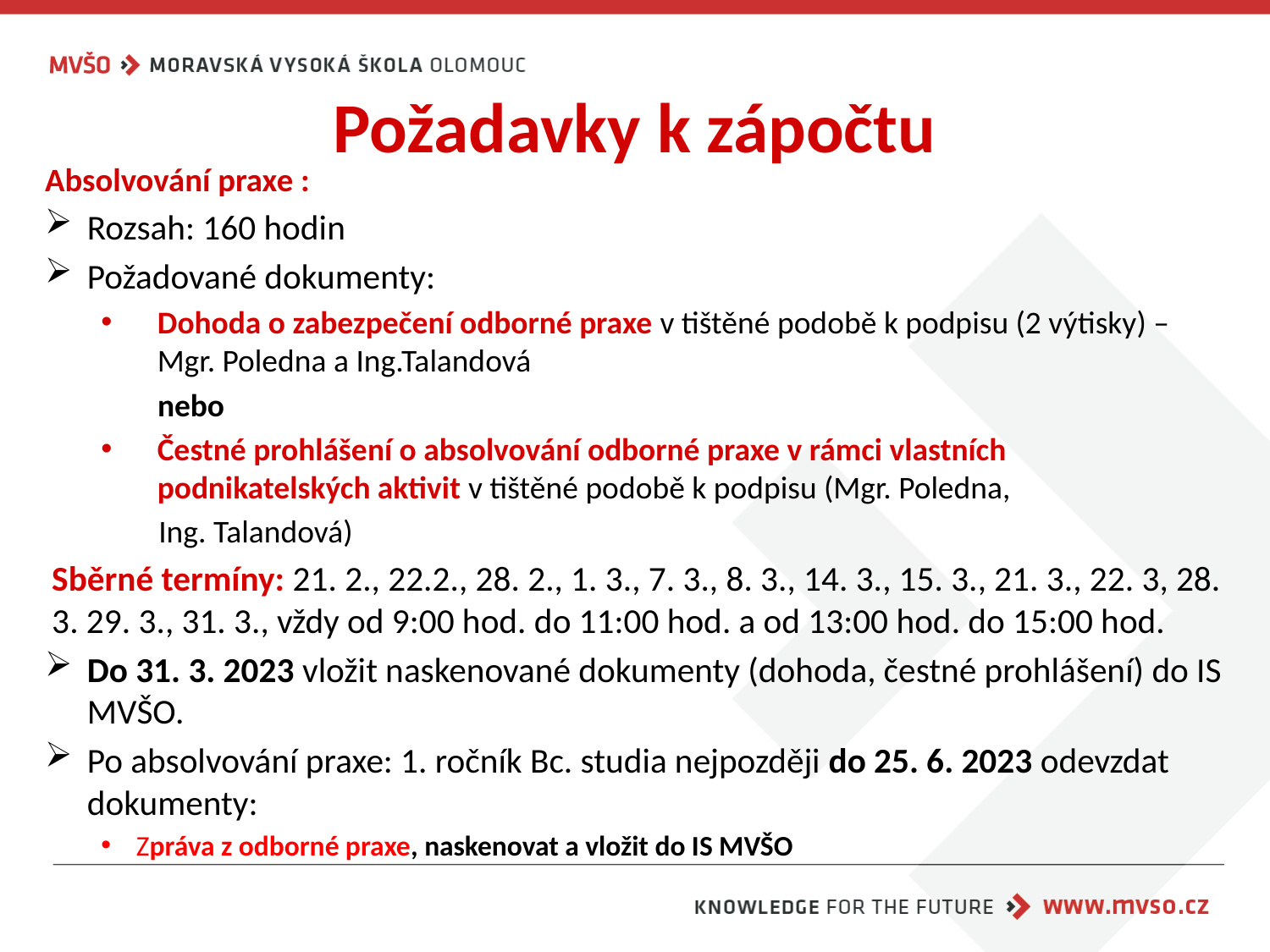

# Požadavky k zápočtu
Absolvování praxe :
Rozsah: 160 hodin
Požadované dokumenty:
Dohoda o zabezpečení odborné praxe v tištěné podobě k podpisu (2 výtisky) – Mgr. Poledna a Ing.Talandová
 nebo
Čestné prohlášení o absolvování odborné praxe v rámci vlastních podnikatelských aktivit v tištěné podobě k podpisu (Mgr. Poledna,
        Ing. Talandová)
Sběrné termíny: 21. 2., 22.2., 28. 2., 1. 3., 7. 3., 8. 3., 14. 3., 15. 3., 21. 3., 22. 3, 28. 3. 29. 3., 31. 3., vždy od 9:00 hod. do 11:00 hod. a od 13:00 hod. do 15:00 hod.
Do 31. 3. 2023 vložit naskenované dokumenty (dohoda, čestné prohlášení) do IS MVŠO.
Po absolvování praxe: 1. ročník Bc. studia nejpozději do 25. 6. 2023 odevzdat dokumenty:
Zpráva z odborné praxe, naskenovat a vložit do IS MVŠO